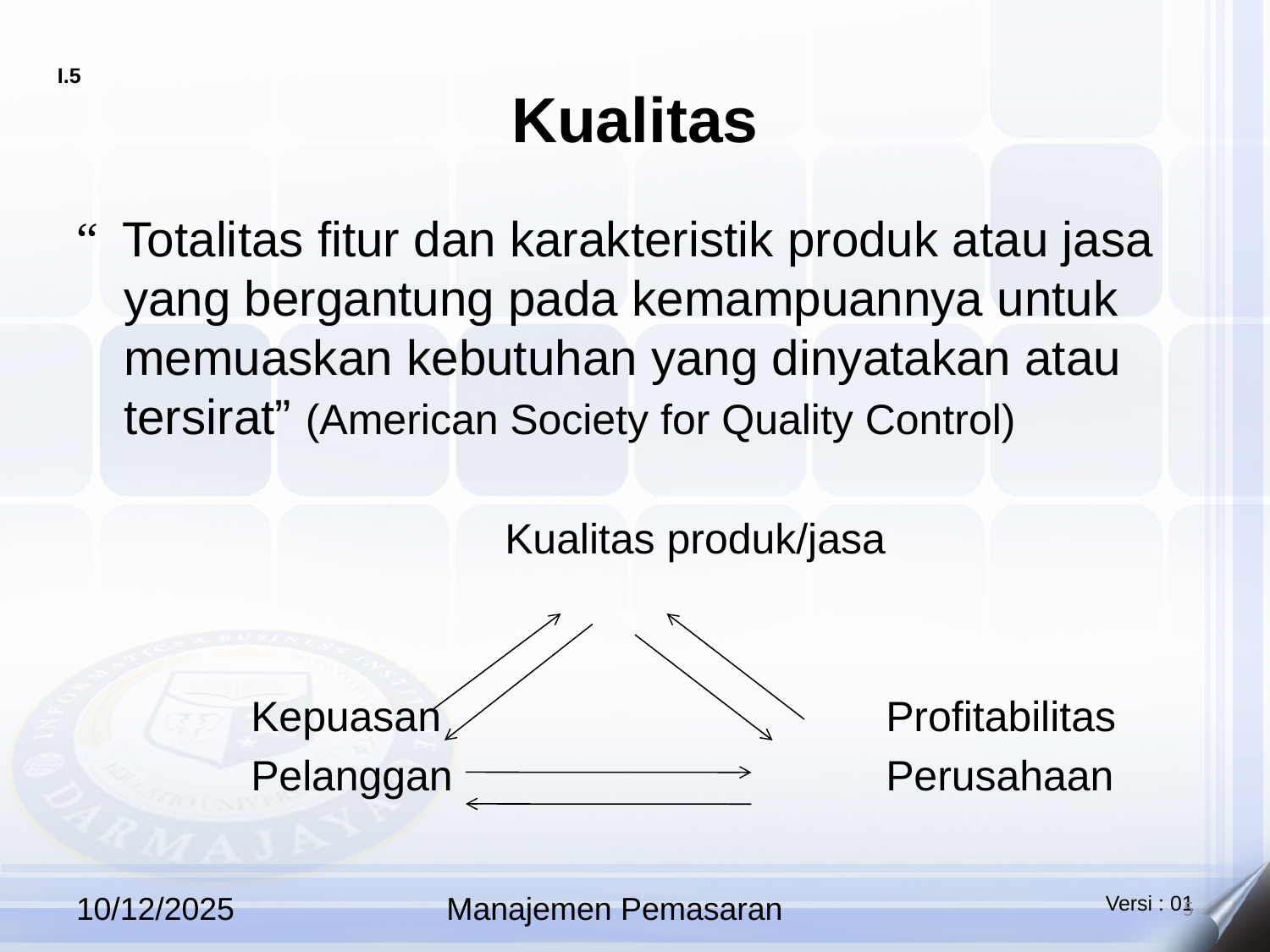

# Kualitas
“  Totalitas fitur dan karakteristik produk atau jasa yang bergantung pada kemampuannya untuk memuaskan kebutuhan yang dinyatakan atau tersirat” (American Society for Quality Control)

				Kualitas produk/jasa

		Kepuasan				Profitabilitas
		Pelanggan				Perusahaan

10/12/2025
Manajemen Pemasaran
5